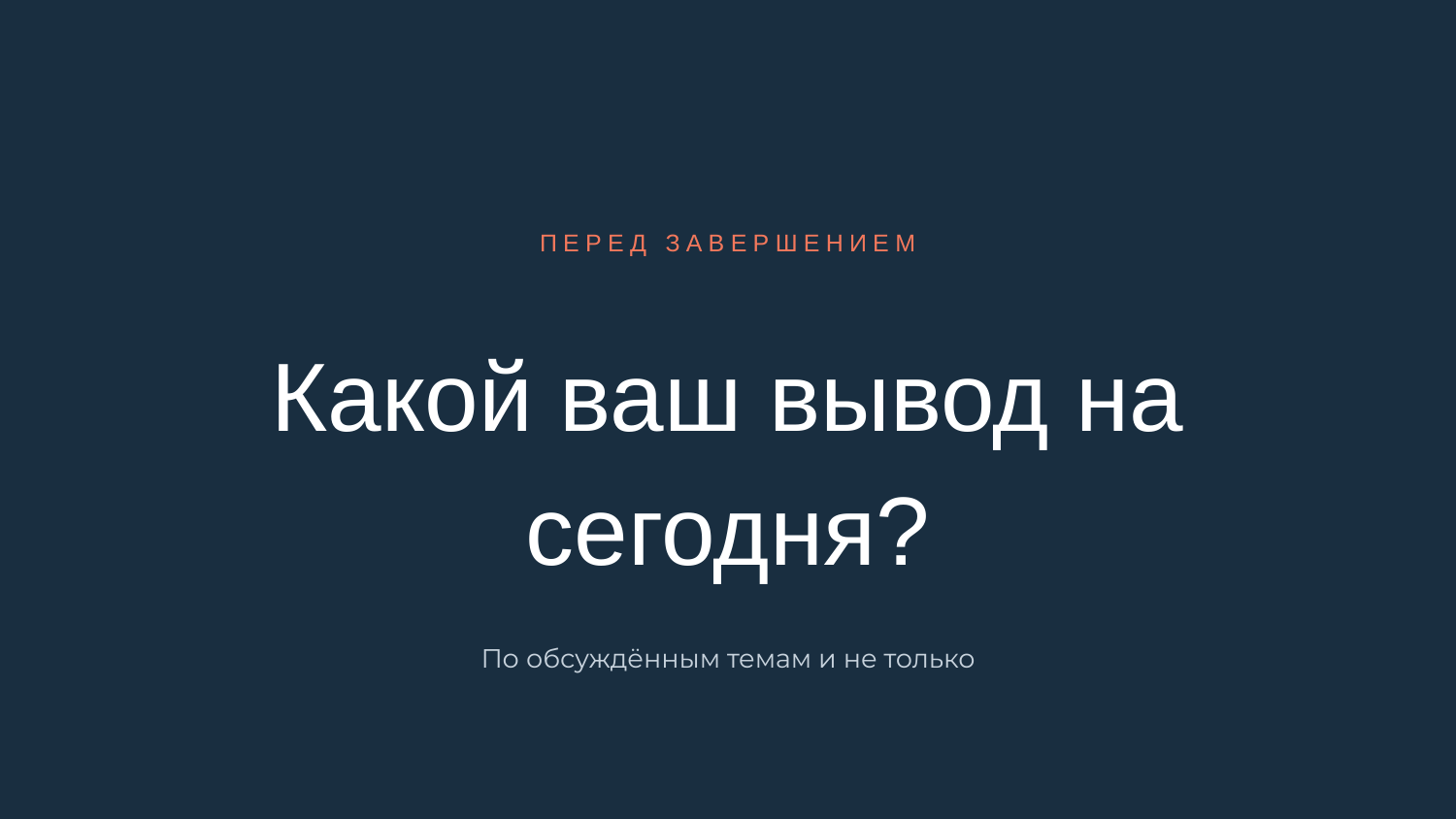

ПЕРЕД ЗАВЕРШЕНИЕМ
Какой ваш вывод на сегодня?
По обсуждённым темам и не только